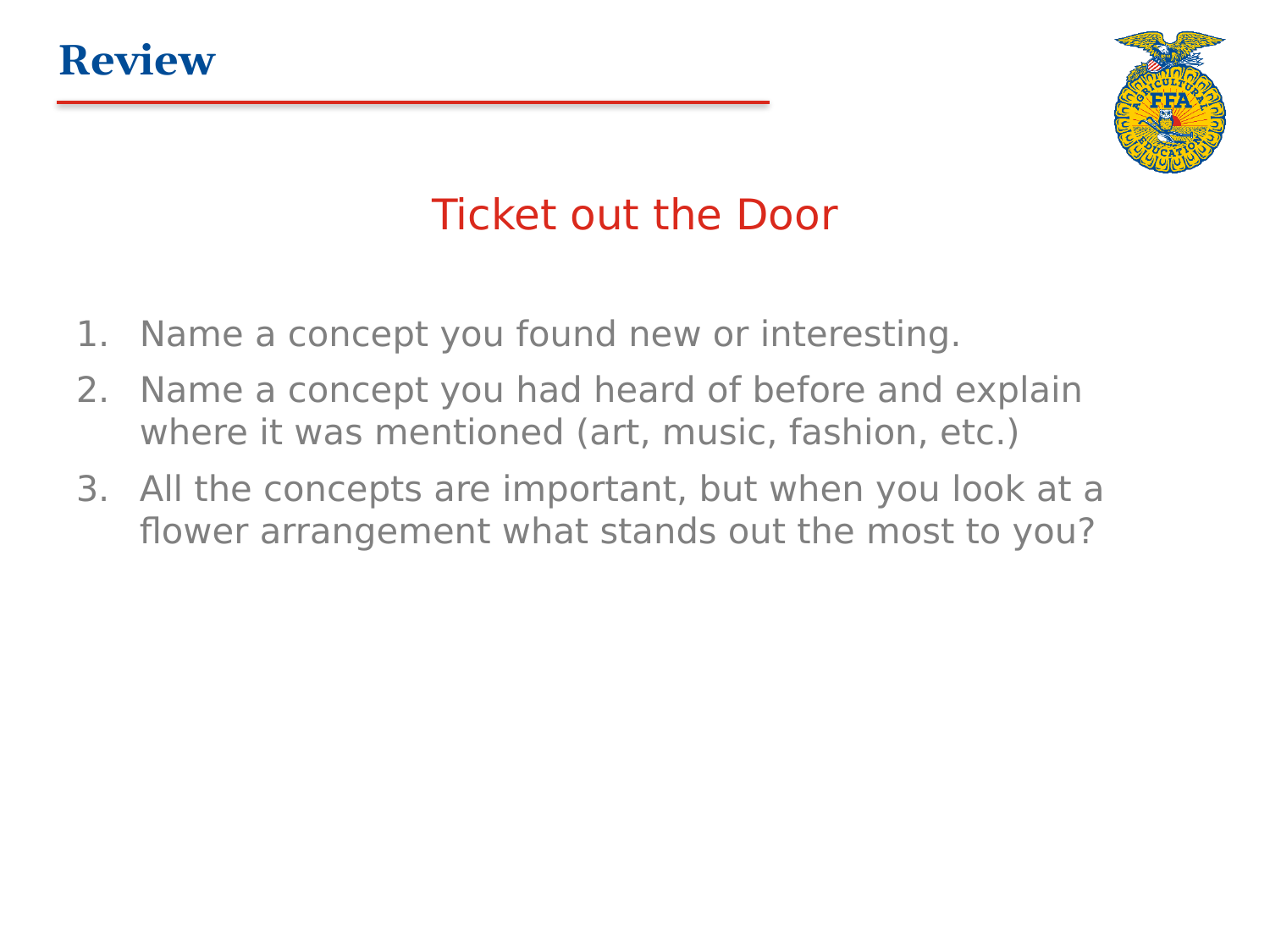

# Review
Ticket out the Door
Name a concept you found new or interesting.
Name a concept you had heard of before and explain where it was mentioned (art, music, fashion, etc.)
All the concepts are important, but when you look at a flower arrangement what stands out the most to you?